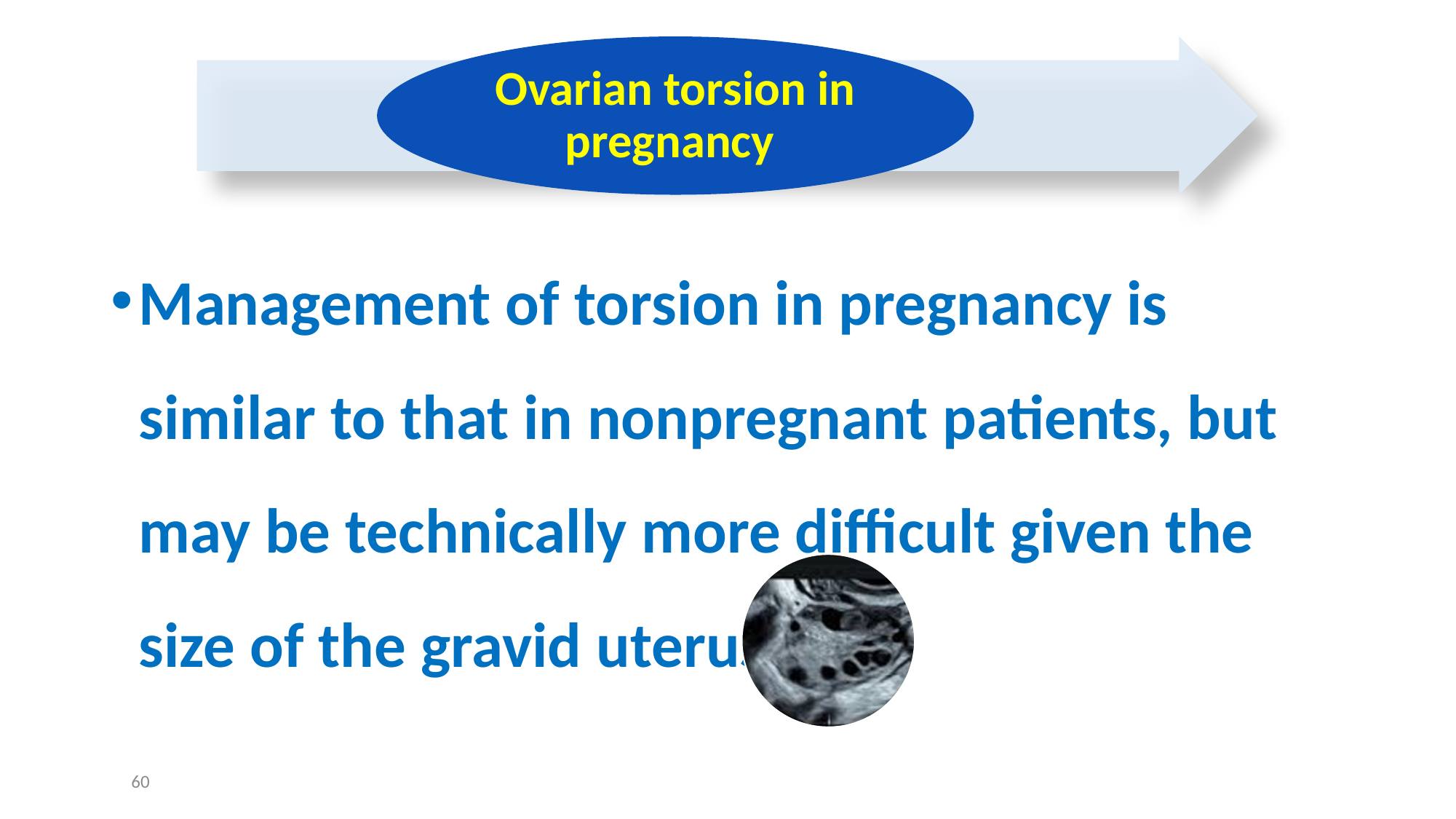

Ovarian torsion in pregnancy
Management of torsion in pregnancy is similar to that in nonpregnant patients, but may be technically more difficult given the size of the gravid uterus.

60